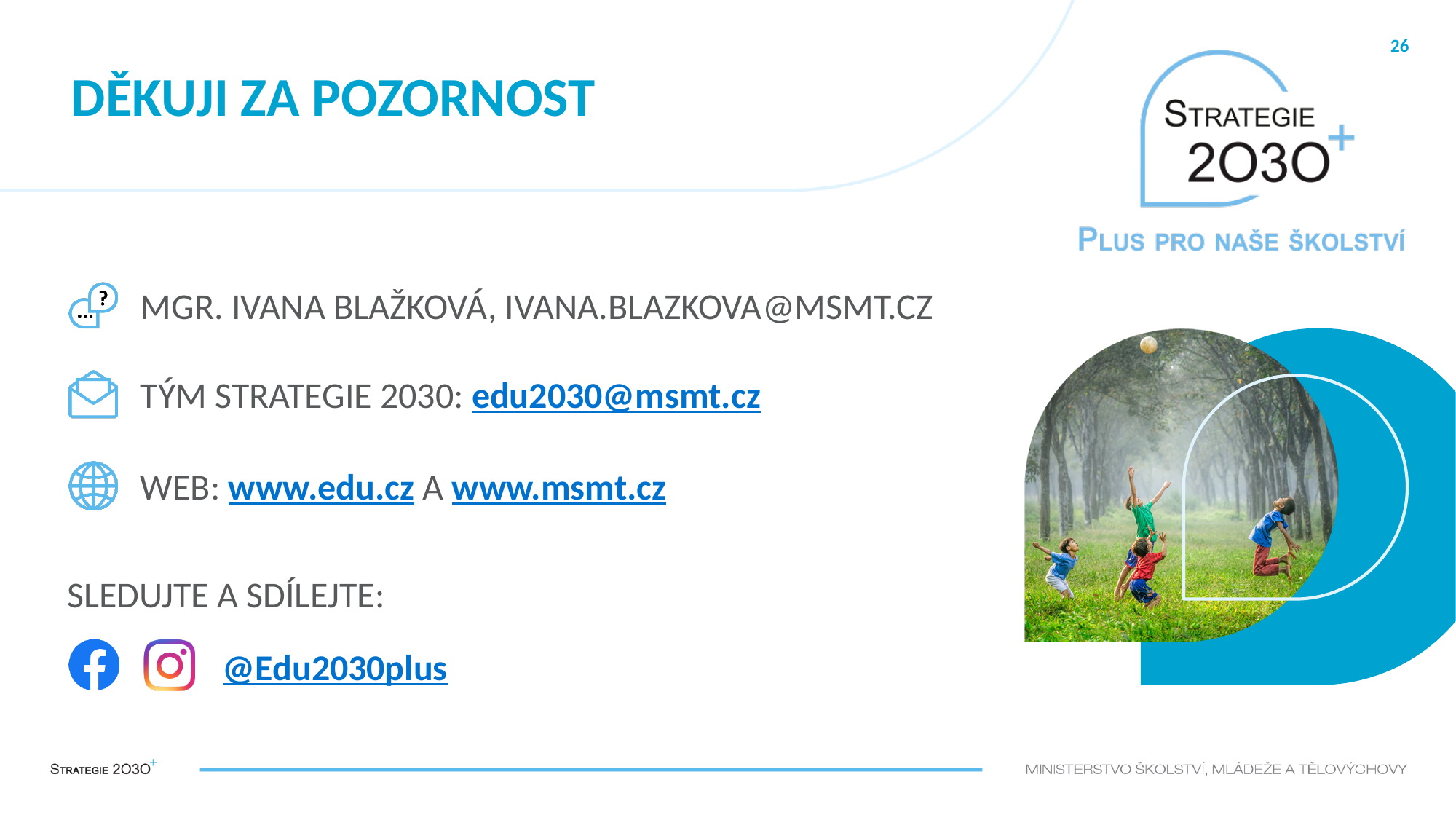

# Děkuji za pozornost
26
Mgr. Ivana Blažková, Ivana.blazkova@msmt.cz
Tým strategie 2030: edu2030@msmt.cz
Web: www.edu.cz a www.msmt.cz